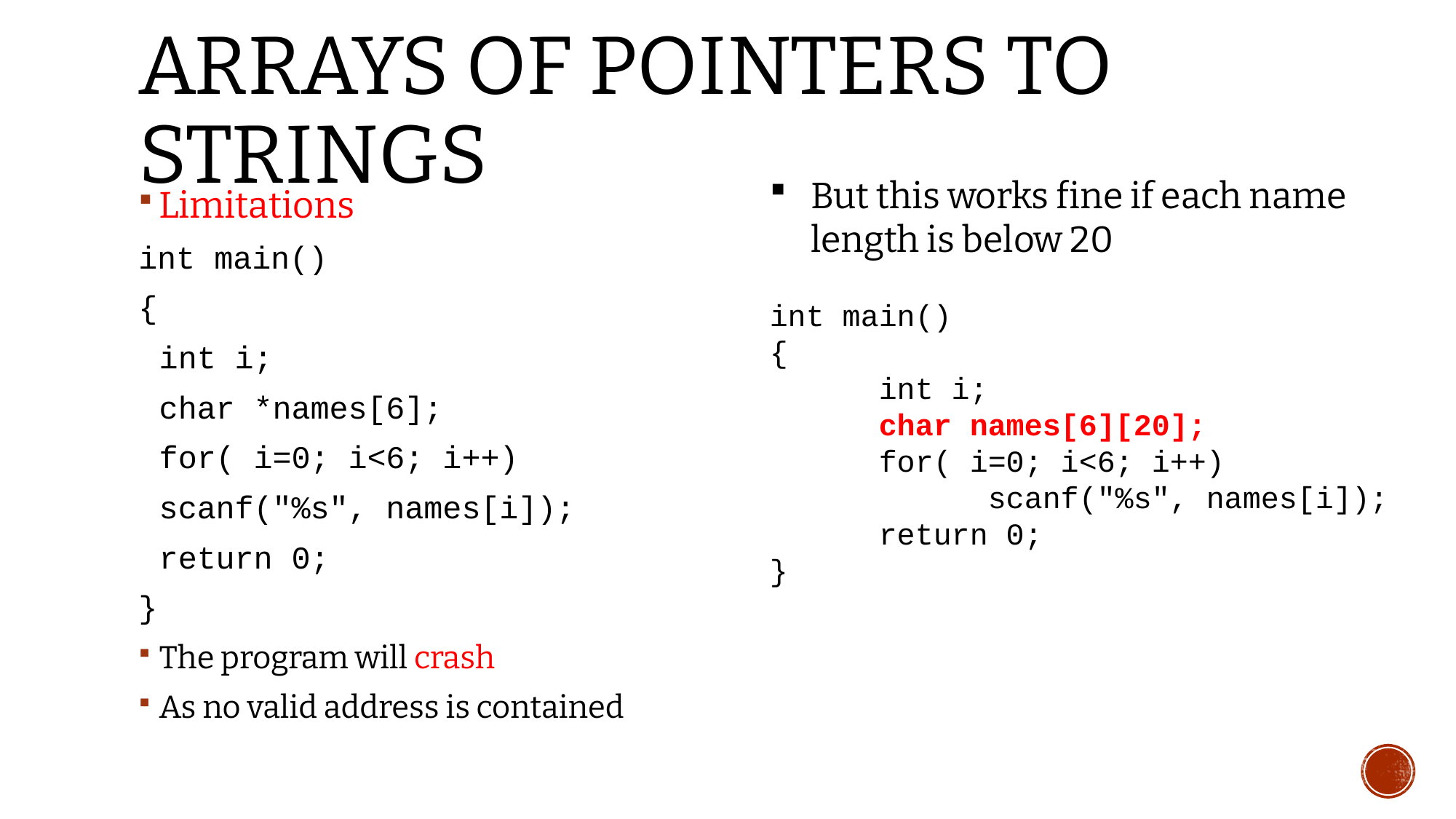

# Arrays of Pointers to Strings
But this works fine if each name length is below 20

int main()
{
	int i;
	char names[6][20];
	for( i=0; i<6; i++)
		scanf("%s", names[i]);
	return 0;
}

Limitations
int main()
{
	int i;
	char *names[6];
	for( i=0; i<6; i++)
		scanf("%s", names[i]);
	return 0;
}
The program will crash
As no valid address is contained